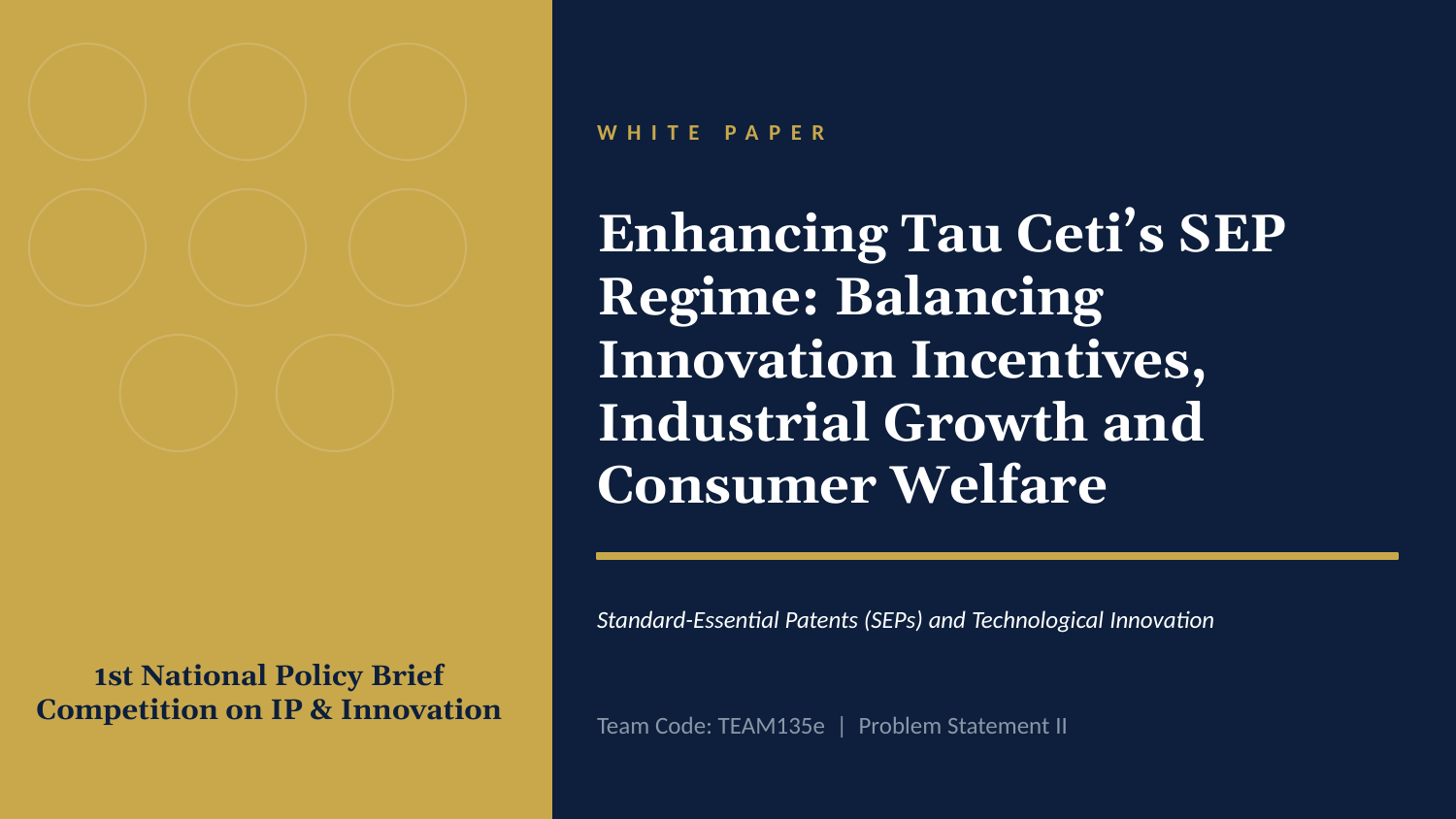

WHITE PAPER
Enhancing Tau Ceti’s SEP Regime: Balancing Innovation Incentives, Industrial Growth and Consumer Welfare

Standard-Essential Patents (SEPs) and Technological Innovation
1st National Policy Brief
Competition on IP & Innovation
Team Code: TEAM135e  |  Problem Statement II